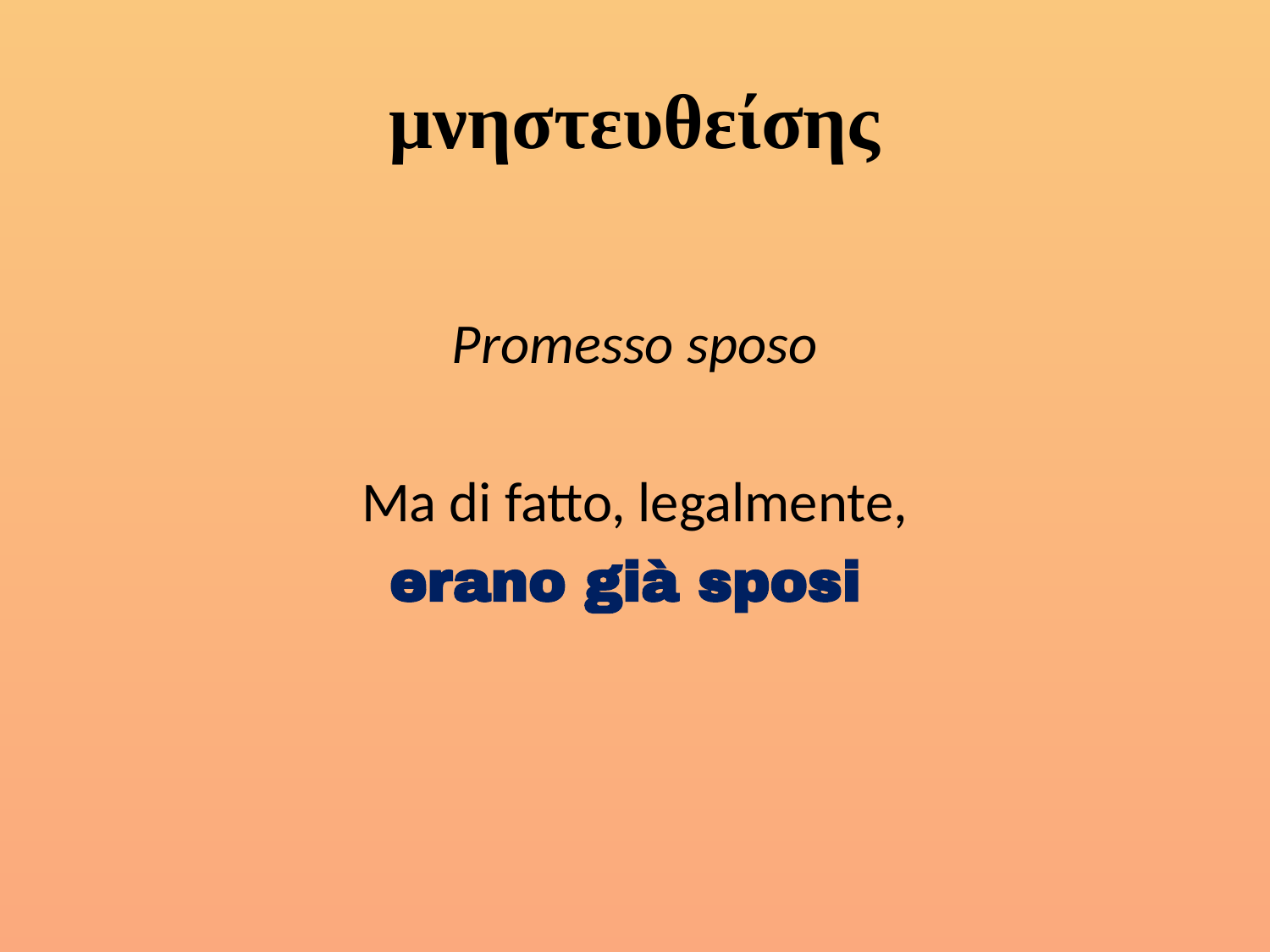

# μνηστευθείσης

Promesso sposo

Ma di fatto, legalmente,
erano già sposi